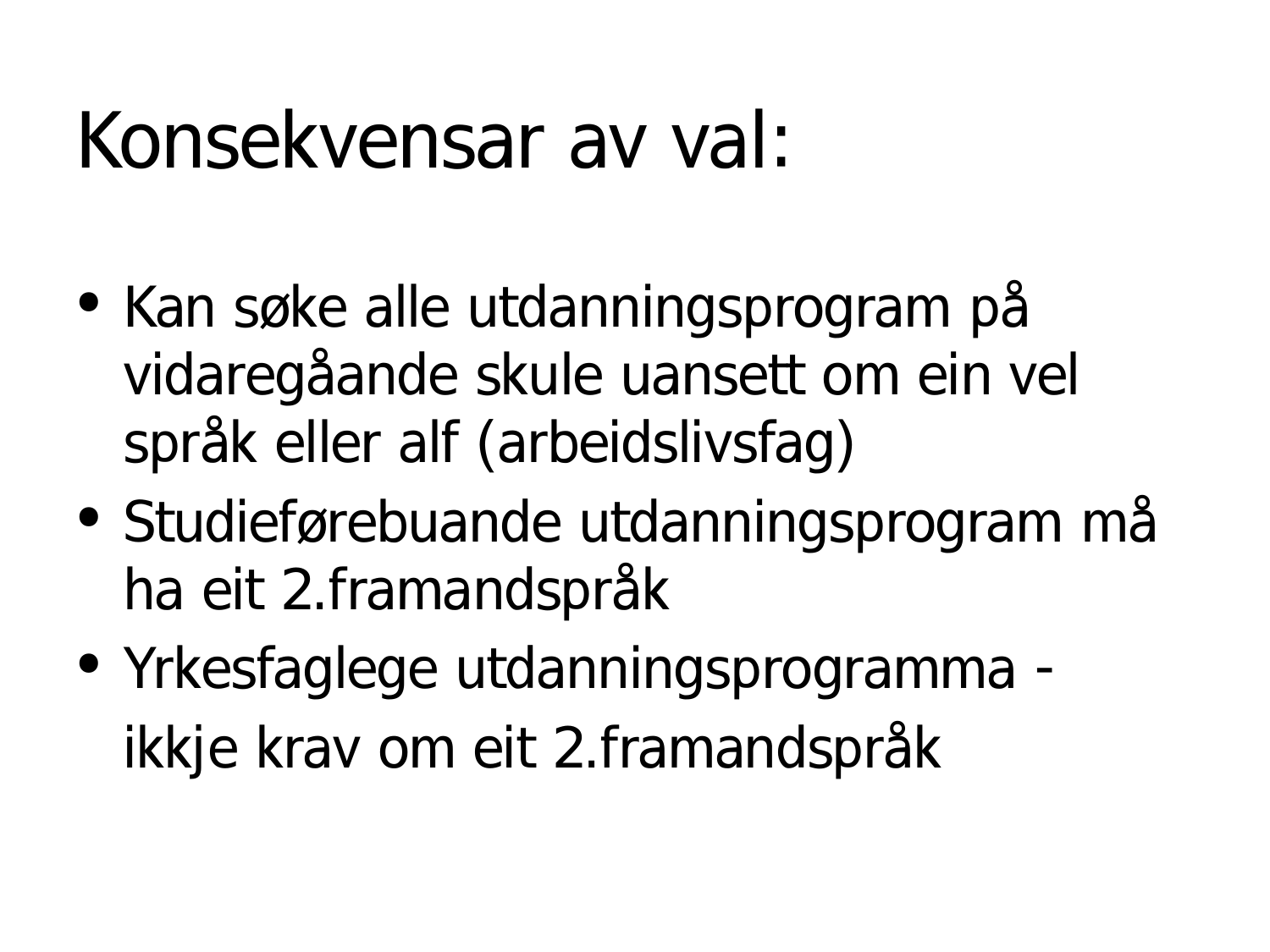

# Konsekvensar av val:
Kan søke alle utdanningsprogram på vidaregåande skule uansett om ein vel språk eller alf (arbeidslivsfag)
Studieførebuande utdanningsprogram må ha eit 2.framandspråk
Yrkesfaglege utdanningsprogramma -
ikkje krav om eit 2.framandspråk